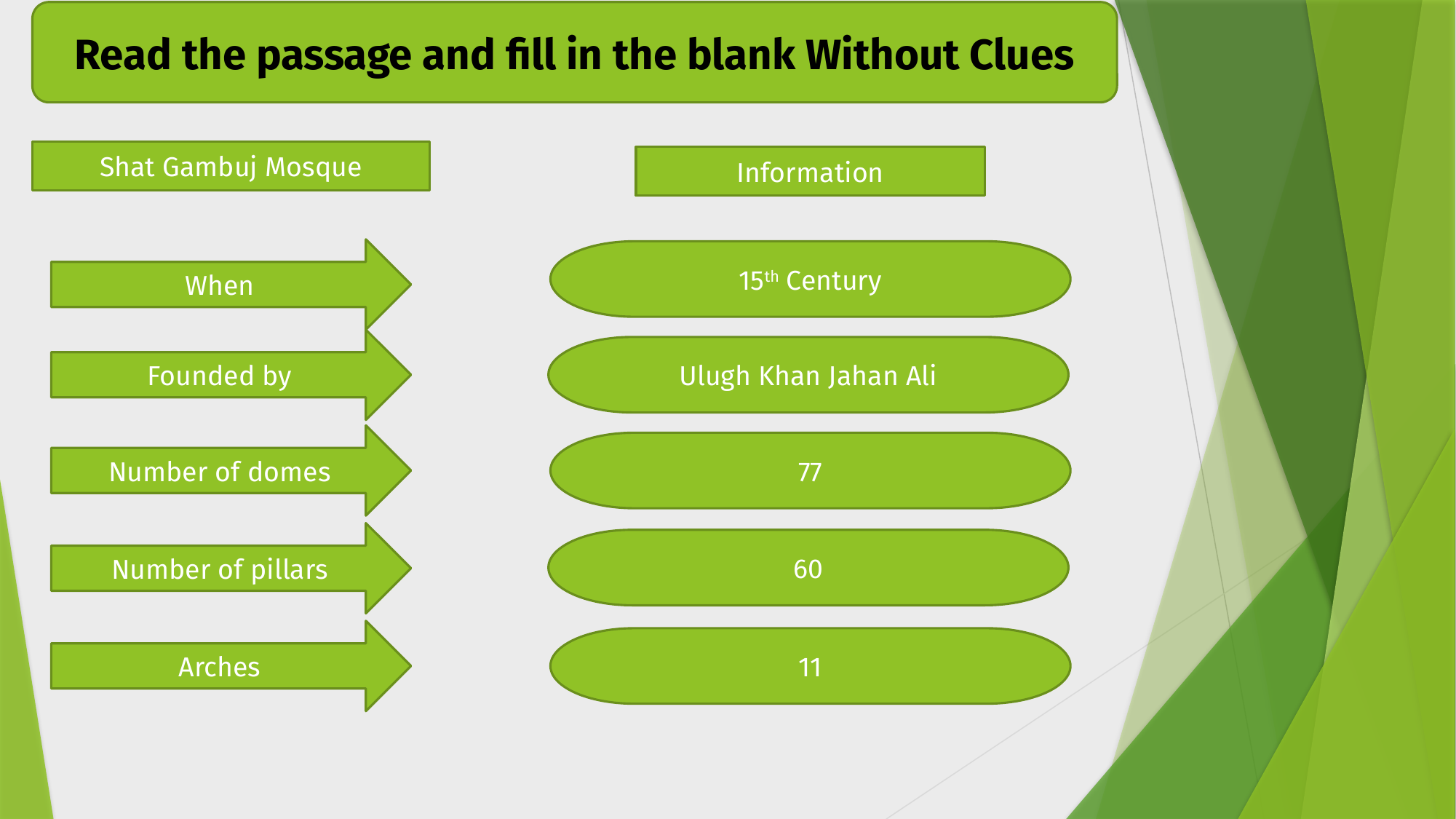

Read the passage and fill in the blank Without Clues
Shat Gambuj Mosque
Information
When
15th Century
Founded by
Ulugh Khan Jahan Ali
Number of domes
77
Number of pillars
60
Arches
11